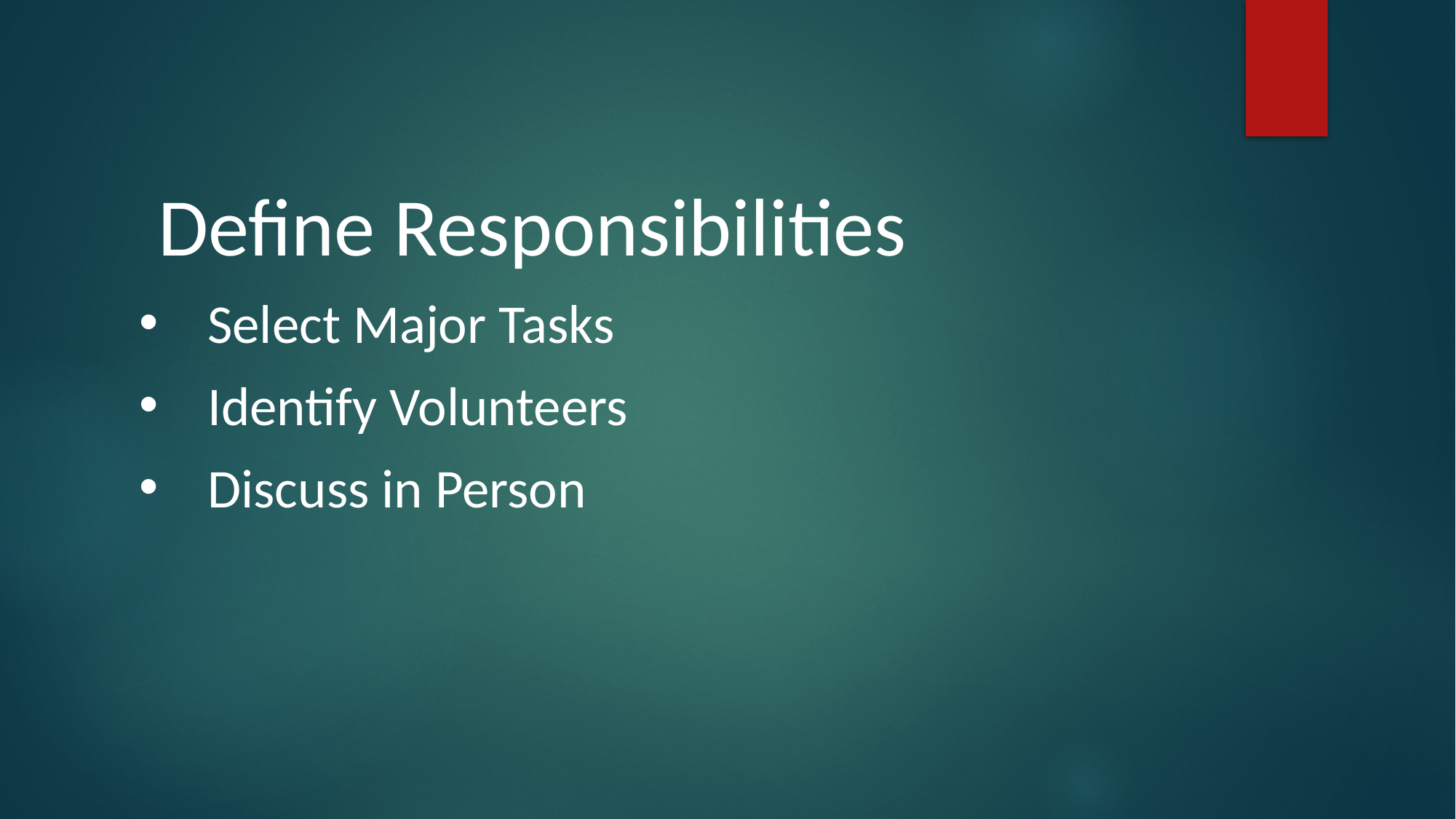

Define Responsibilities
Select Major Tasks
Identify Volunteers
Discuss in Person